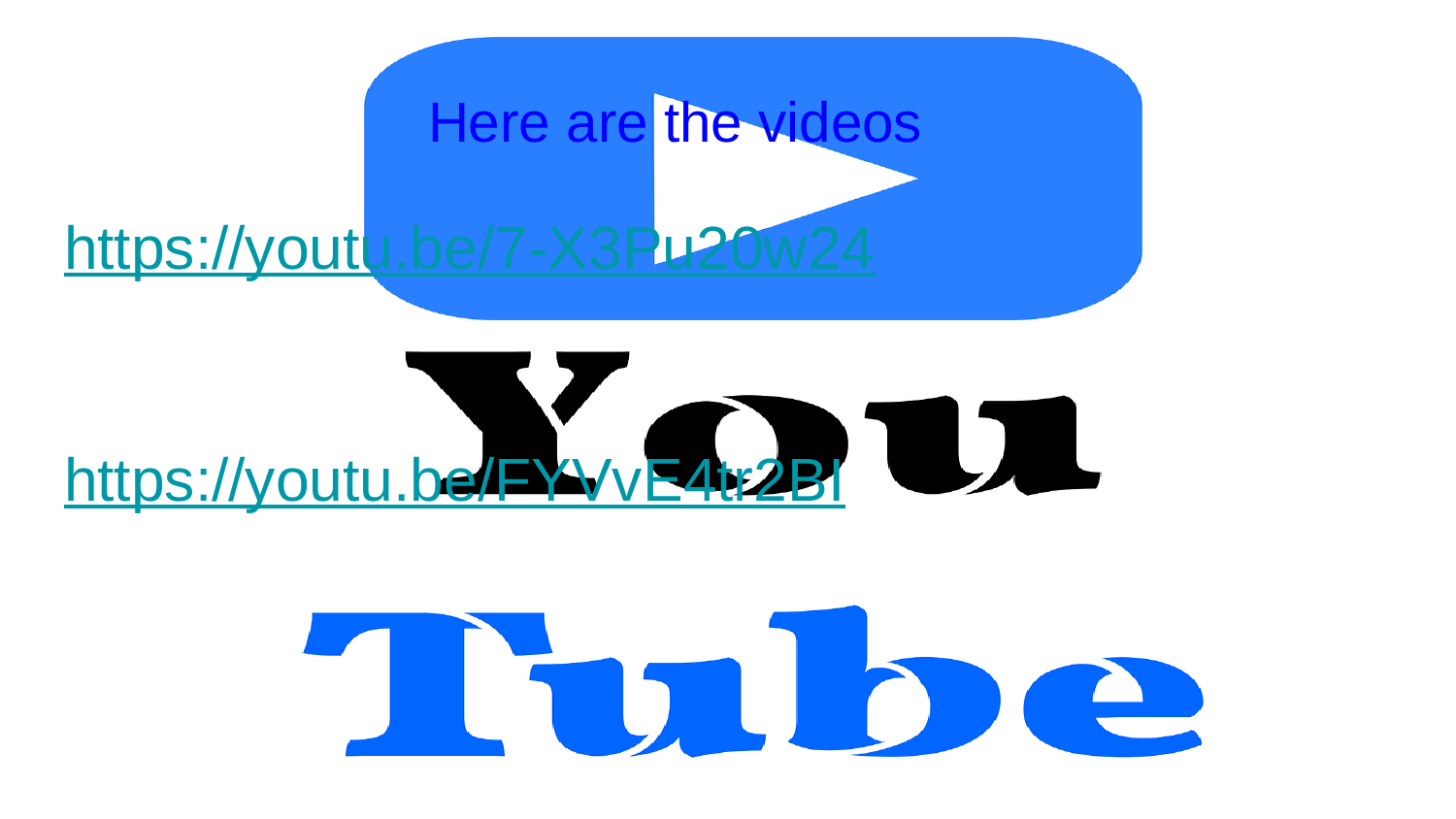

# Here are the videos
https://youtu.be/7-X3Pu20w24

https://youtu.be/FYVvE4tr2BI